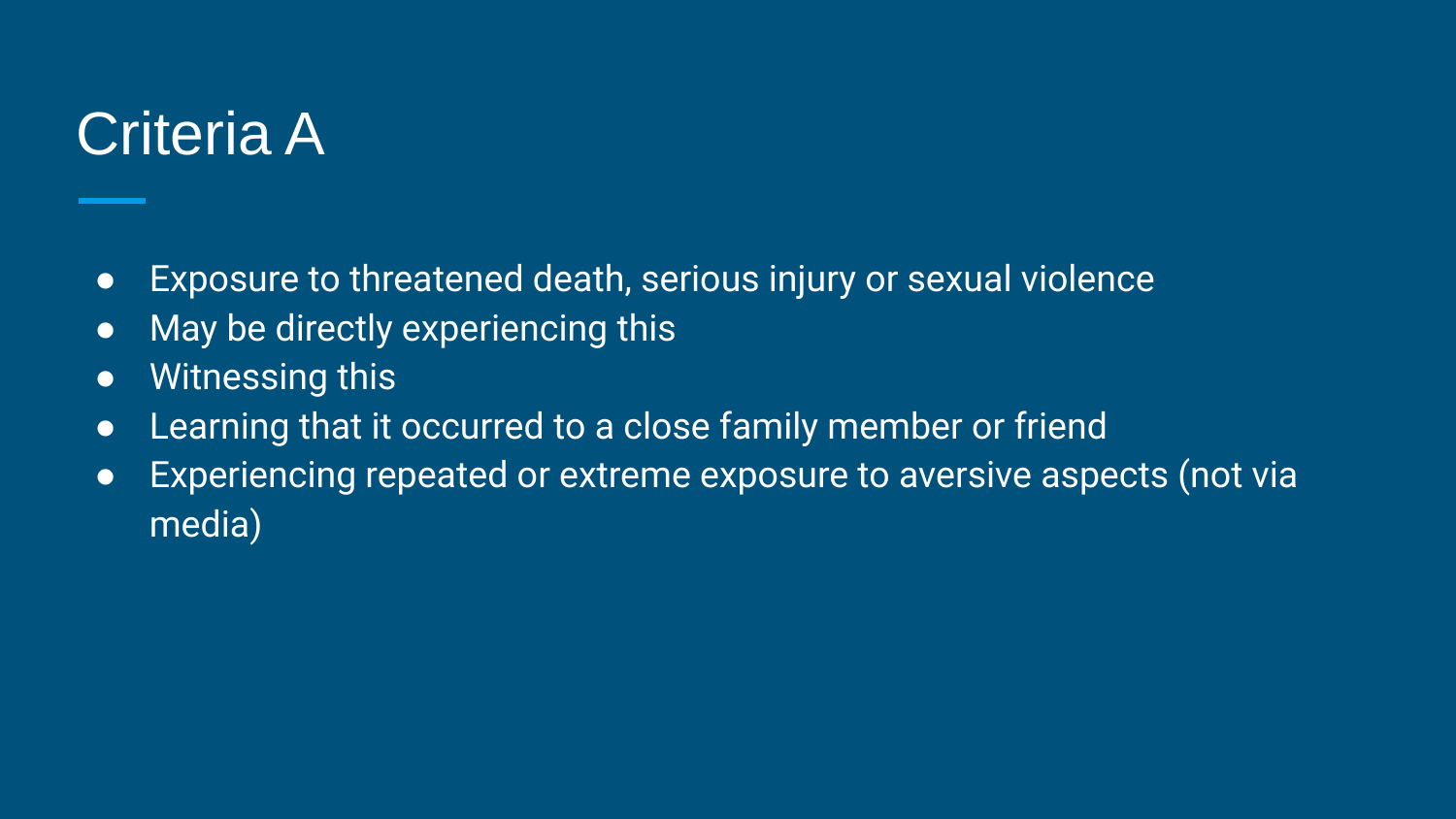

# Criteria A
Exposure to threatened death, serious injury or sexual violence
May be directly experiencing this
Witnessing this
Learning that it occurred to a close family member or friend
Experiencing repeated or extreme exposure to aversive aspects (not via media)